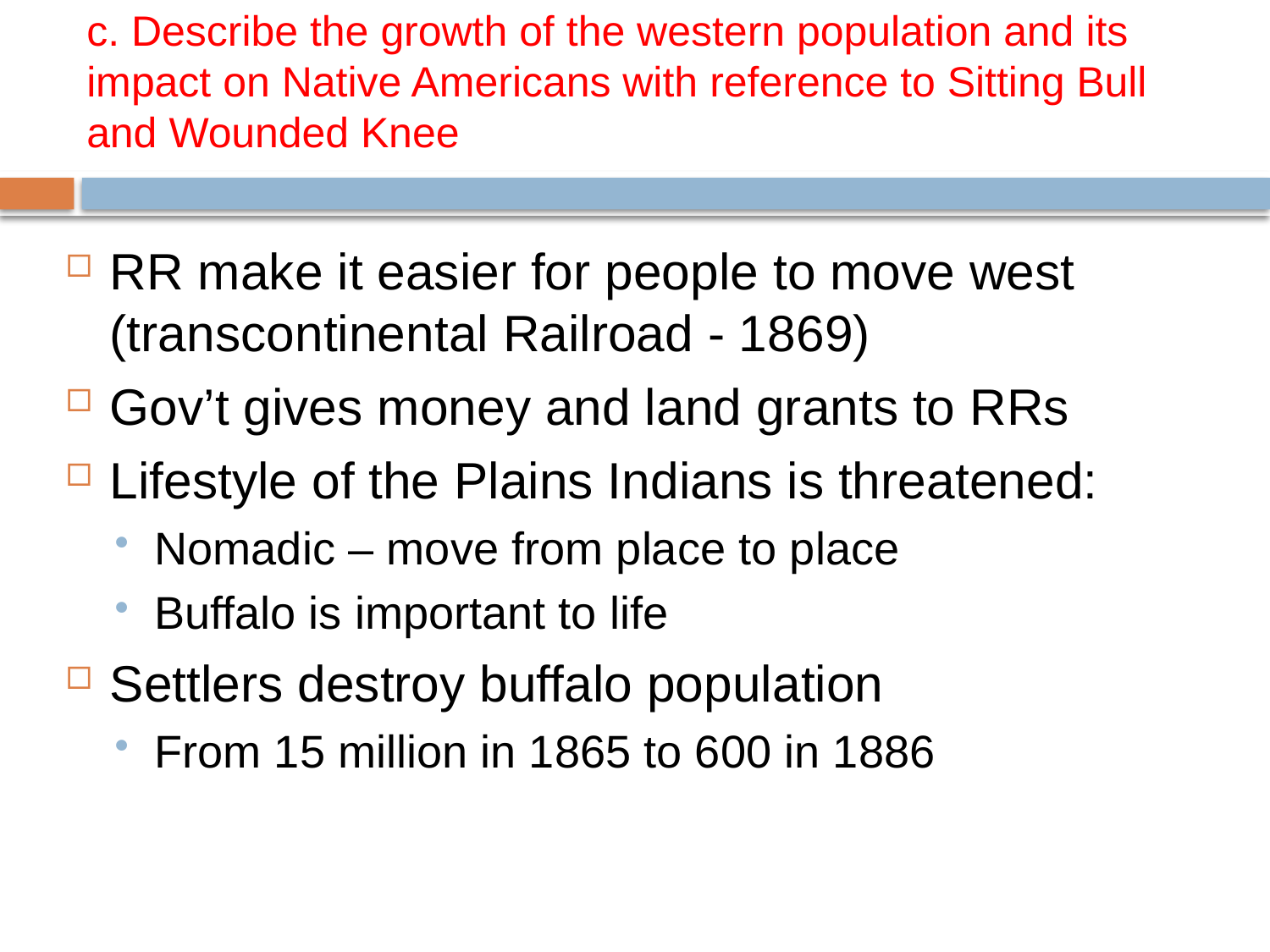

# c. Describe the growth of the western population and its impact on Native Americans with reference to Sitting Bull and Wounded Knee
RR make it easier for people to move west (transcontinental Railroad - 1869)
Gov’t gives money and land grants to RRs
Lifestyle of the Plains Indians is threatened:
Nomadic – move from place to place
Buffalo is important to life
Settlers destroy buffalo population
From 15 million in 1865 to 600 in 1886